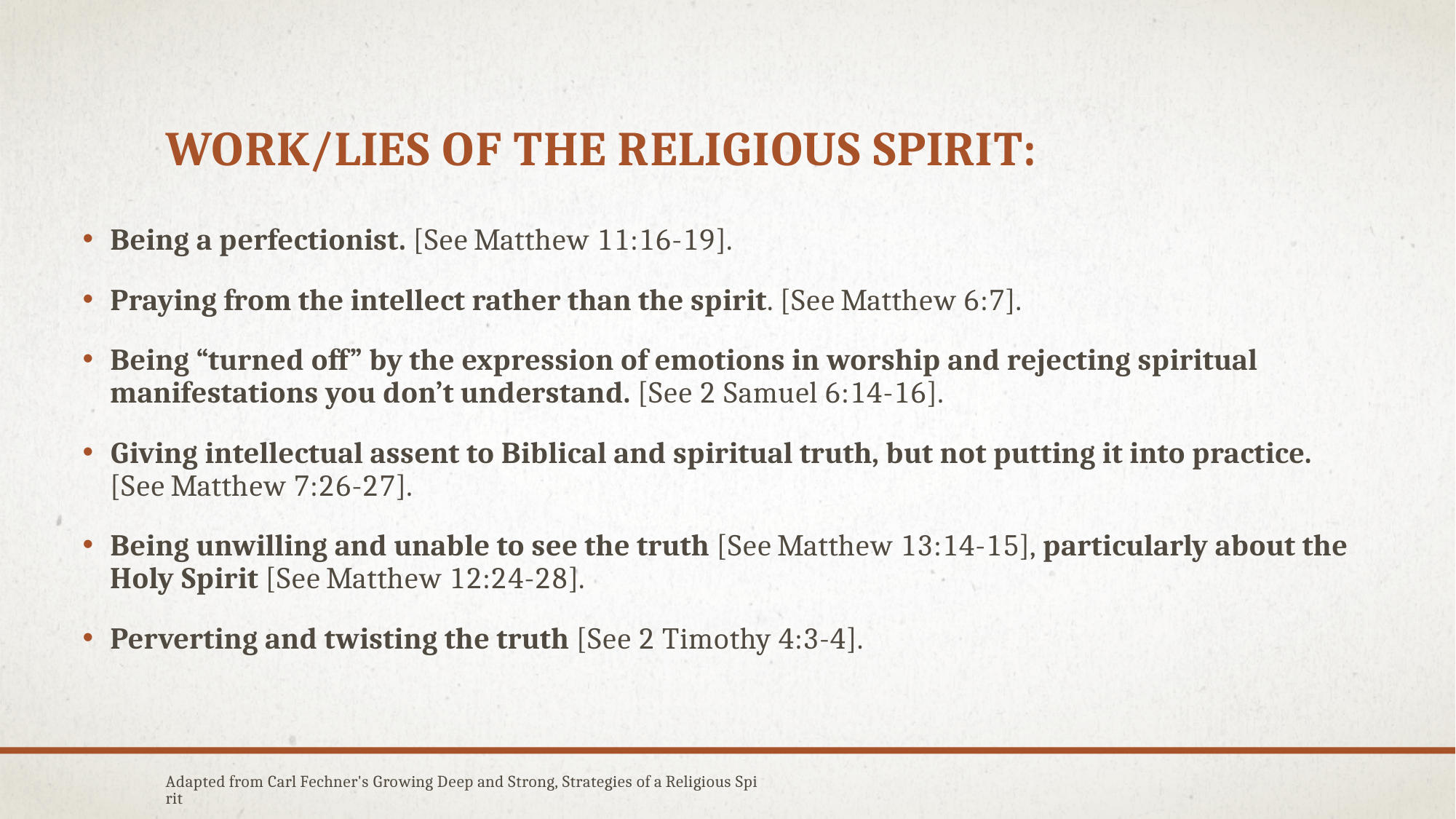

# Work/Lies of the Religious Spirit:
Being a perfectionist. [See Matthew 11:16-19].
Praying from the intellect rather than the spirit. [See Matthew 6:7].
Being “turned off” by the expression of emotions in worship and rejecting spiritual manifestations you don’t understand. [See 2 Samuel 6:14-16].
Giving intellectual assent to Biblical and spiritual truth, but not putting it into practice. [See Matthew 7:26-27].
Being unwilling and unable to see the truth [See Matthew 13:14-15], particularly about the Holy Spirit [See Matthew 12:24-28].
Perverting and twisting the truth [See 2 Timothy 4:3-4].
Adapted from Carl Fechner's Growing Deep and Strong, Strategies of a Religious Spirit